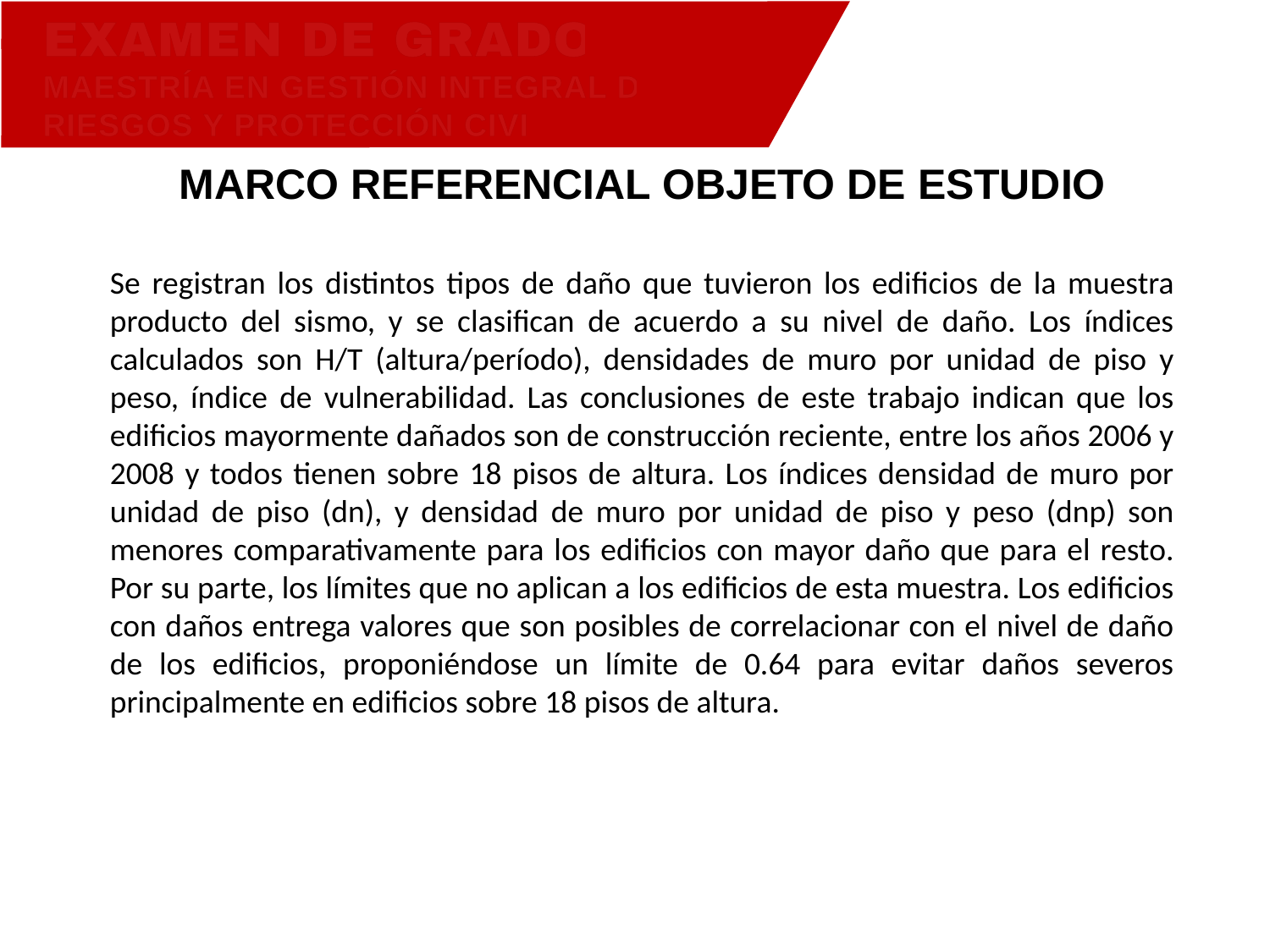

EXAMEN DE GRADO
MAESTRÍA EN GESTIÓN INTEGRAL DE RIESGOS Y PROTECCIÓN CIVIL

MARCO REFERENCIAL OBJETO DE ESTUDIO

Se registran los distintos tipos de daño que tuvieron los edificios de la muestra producto del sismo, y se clasifican de acuerdo a su nivel de daño. Los índices calculados son H/T (altura/período), densidades de muro por unidad de piso y peso, índice de vulnerabilidad. Las conclusiones de este trabajo indican que los edificios mayormente dañados son de construcción reciente, entre los años 2006 y 2008 y todos tienen sobre 18 pisos de altura. Los índices densidad de muro por unidad de piso (dn), y densidad de muro por unidad de piso y peso (dnp) son menores comparativamente para los edificios con mayor daño que para el resto. Por su parte, los límites que no aplican a los edificios de esta muestra. Los edificios con daños entrega valores que son posibles de correlacionar con el nivel de daño de los edificios, proponiéndose un límite de 0.64 para evitar daños severos principalmente en edificios sobre 18 pisos de altura.